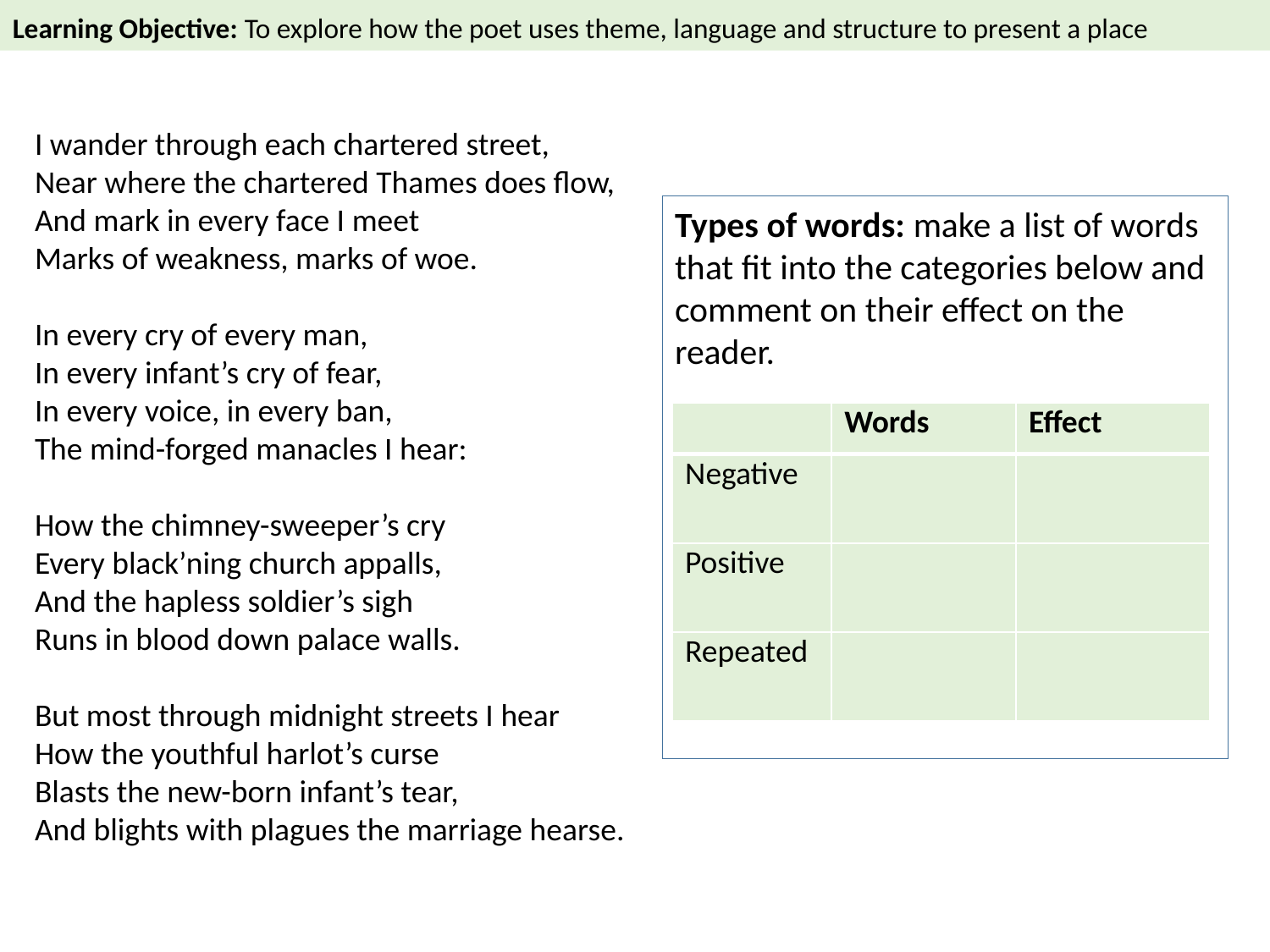

Learning Objective: To explore how the poet uses theme, language and structure to present a place
I wander through each chartered street,
Near where the chartered Thames does flow,
And mark in every face I meet
Marks of weakness, marks of woe.

In every cry of every man,
In every infant’s cry of fear,
In every voice, in every ban,
The mind-forged manacles I hear:

How the chimney-sweeper’s cry
Every black’ning church appalls,
And the hapless soldier’s sigh
Runs in blood down palace walls.

But most through midnight streets I hear
How the youthful harlot’s curse
Blasts the new-born infant’s tear,
And blights with plagues the marriage hearse.
Types of words: make a list of words that fit into the categories below and comment on their effect on the reader.

|  | Words | Effect |
| --- | --- | --- |
| Negative |  |  |
| Positive |  |  |
| Repeated |  |  |